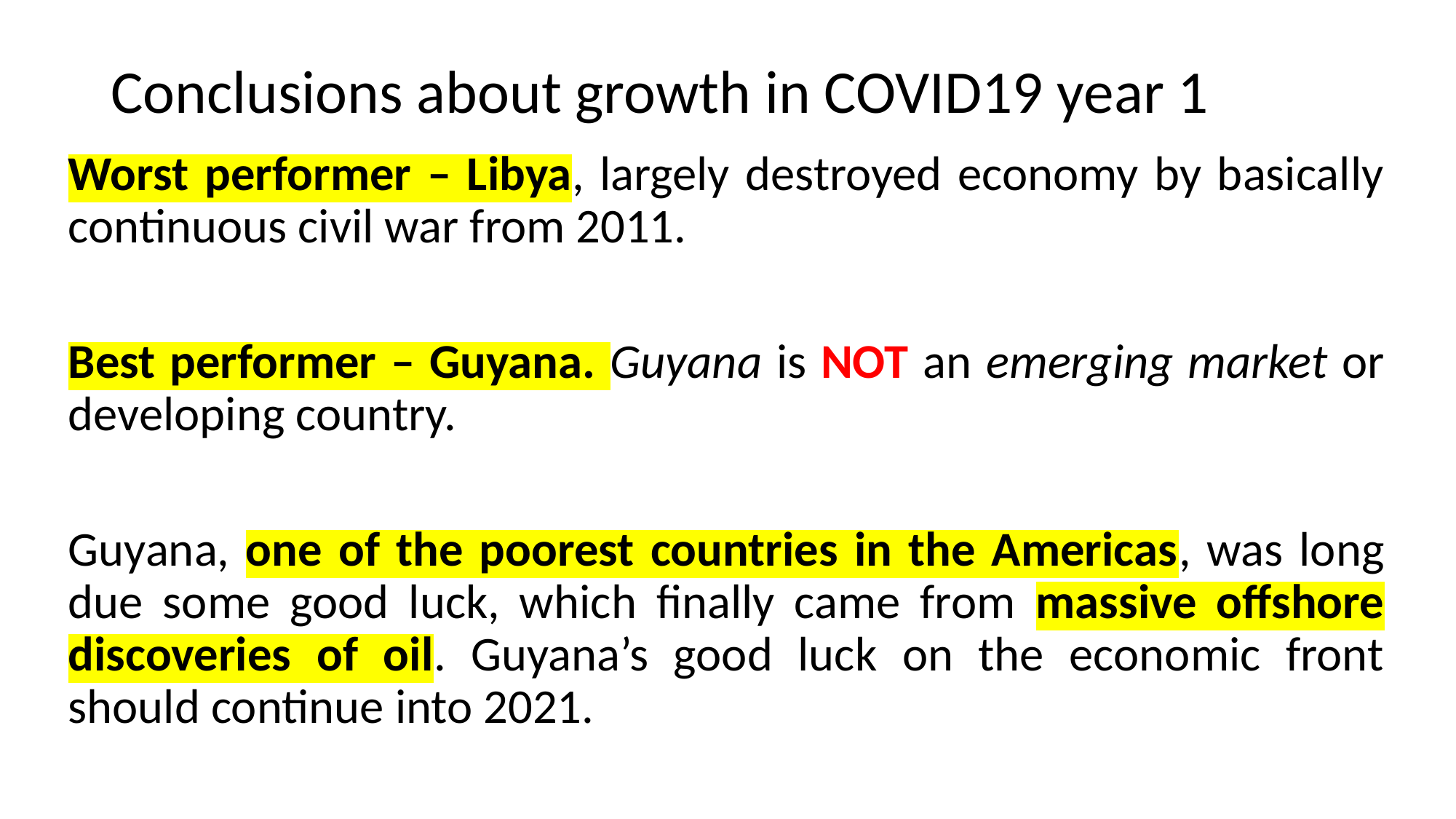

# Conclusions about growth in COVID19 year 1
Worst performer – Libya, largely destroyed economy by basically continuous civil war from 2011.

Best performer – Guyana. Guyana is NOT an emerging market or developing country.

Guyana, one of the poorest countries in the Americas, was long due some good luck, which finally came from massive offshore discoveries of oil. Guyana’s good luck on the economic front should continue into 2021.